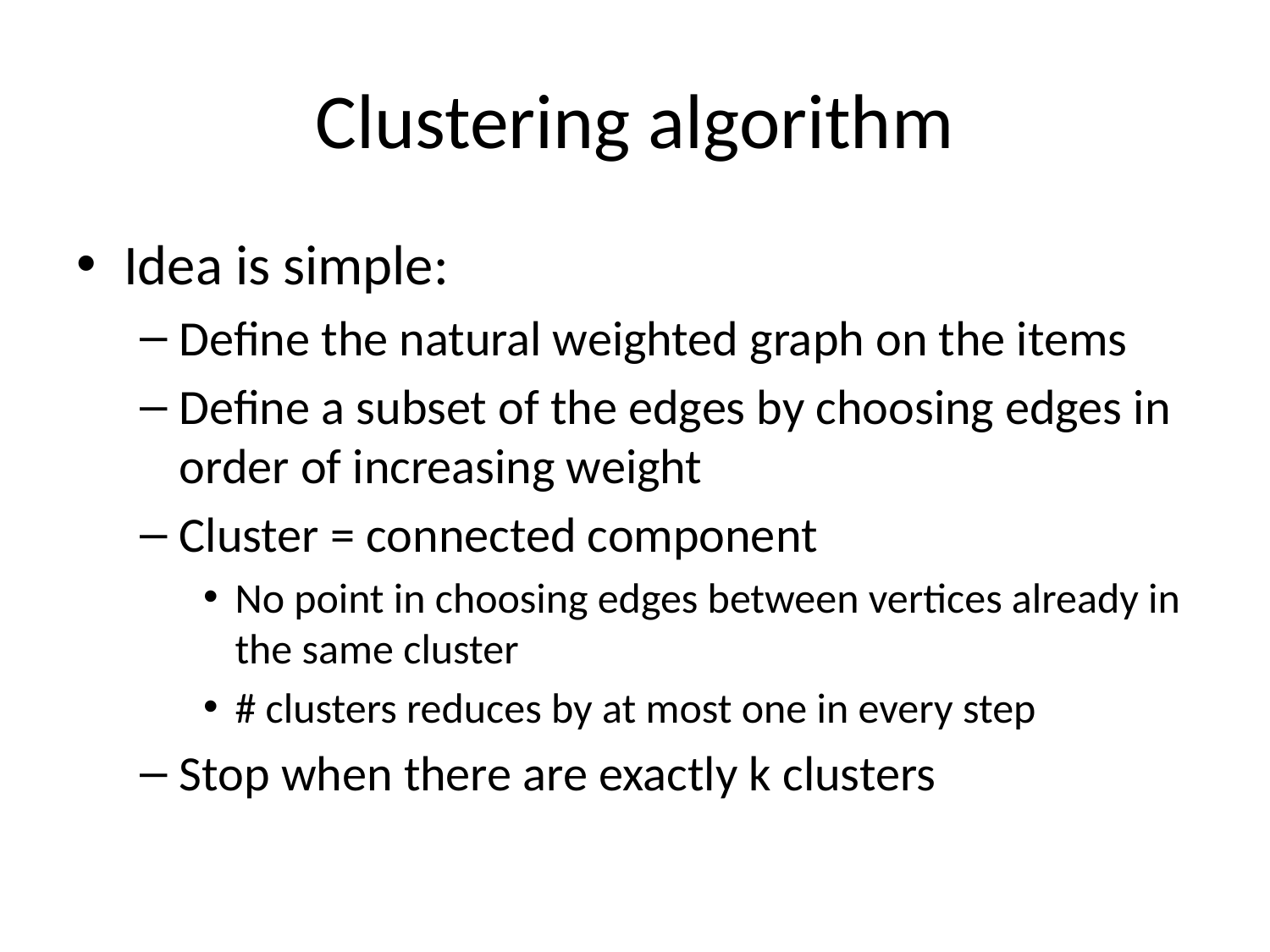

# Clustering algorithm
Idea is simple:
Define the natural weighted graph on the items
Define a subset of the edges by choosing edges in order of increasing weight
Cluster = connected component
No point in choosing edges between vertices already in the same cluster
# clusters reduces by at most one in every step
Stop when there are exactly k clusters